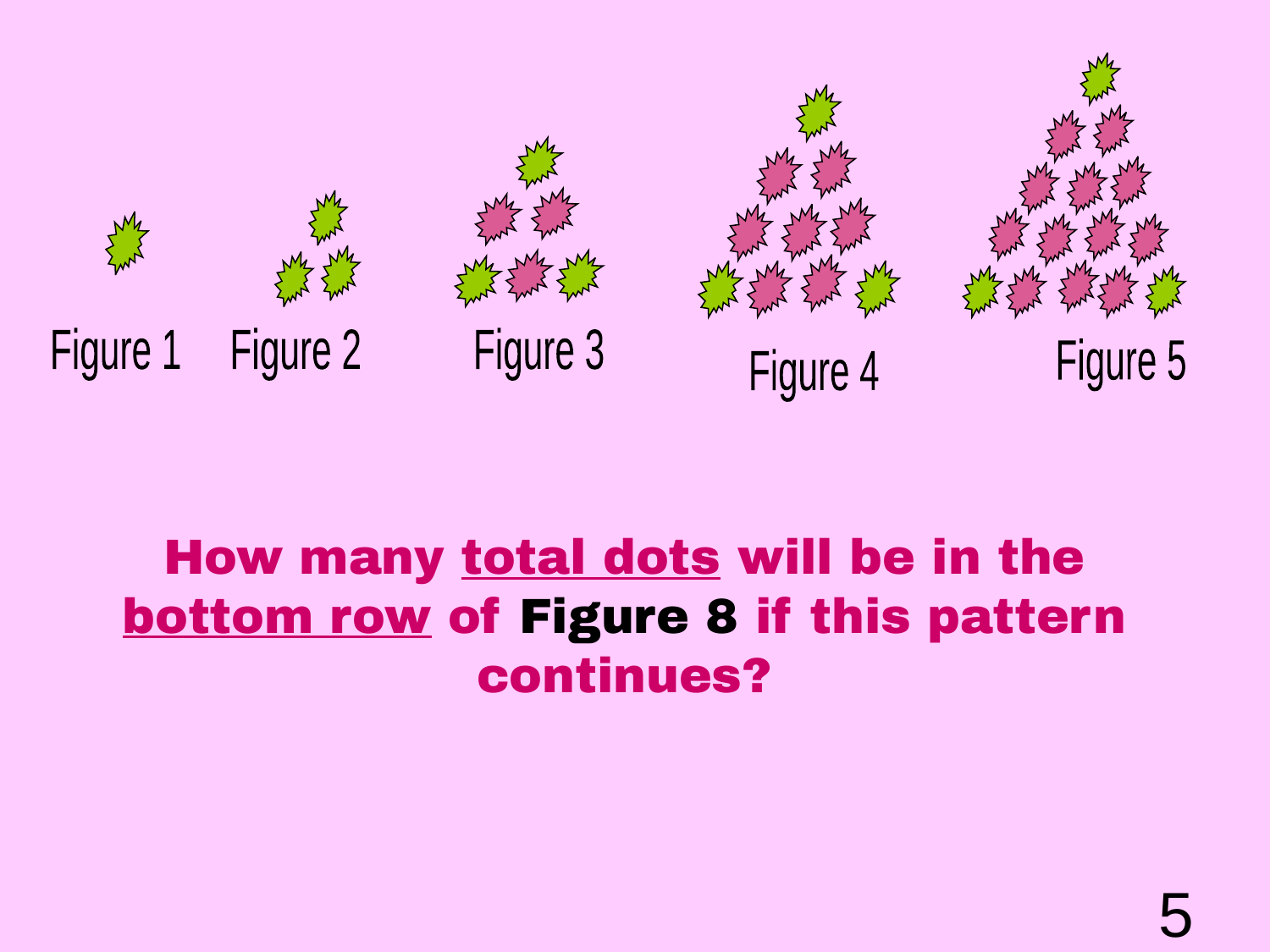

Figure 1
Figure 2
Figure 3
Figure 5
Figure 4
How many total dots will be in the bottom row of Figure 8 if this pattern continues?

5